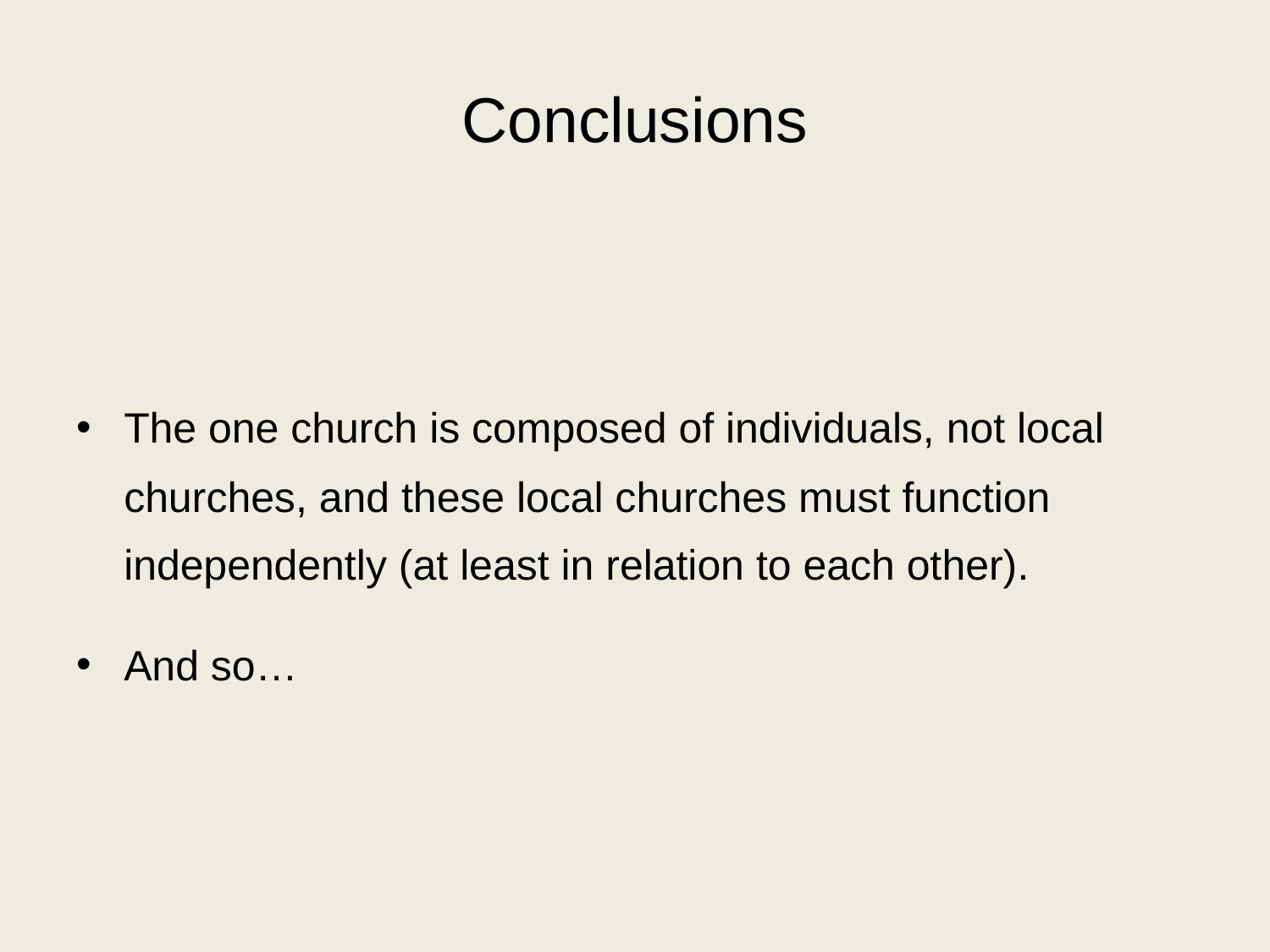

# Conclusions
The one church is composed of individuals, not local churches, and these local churches must function independently (at least in relation to each other).
And so…